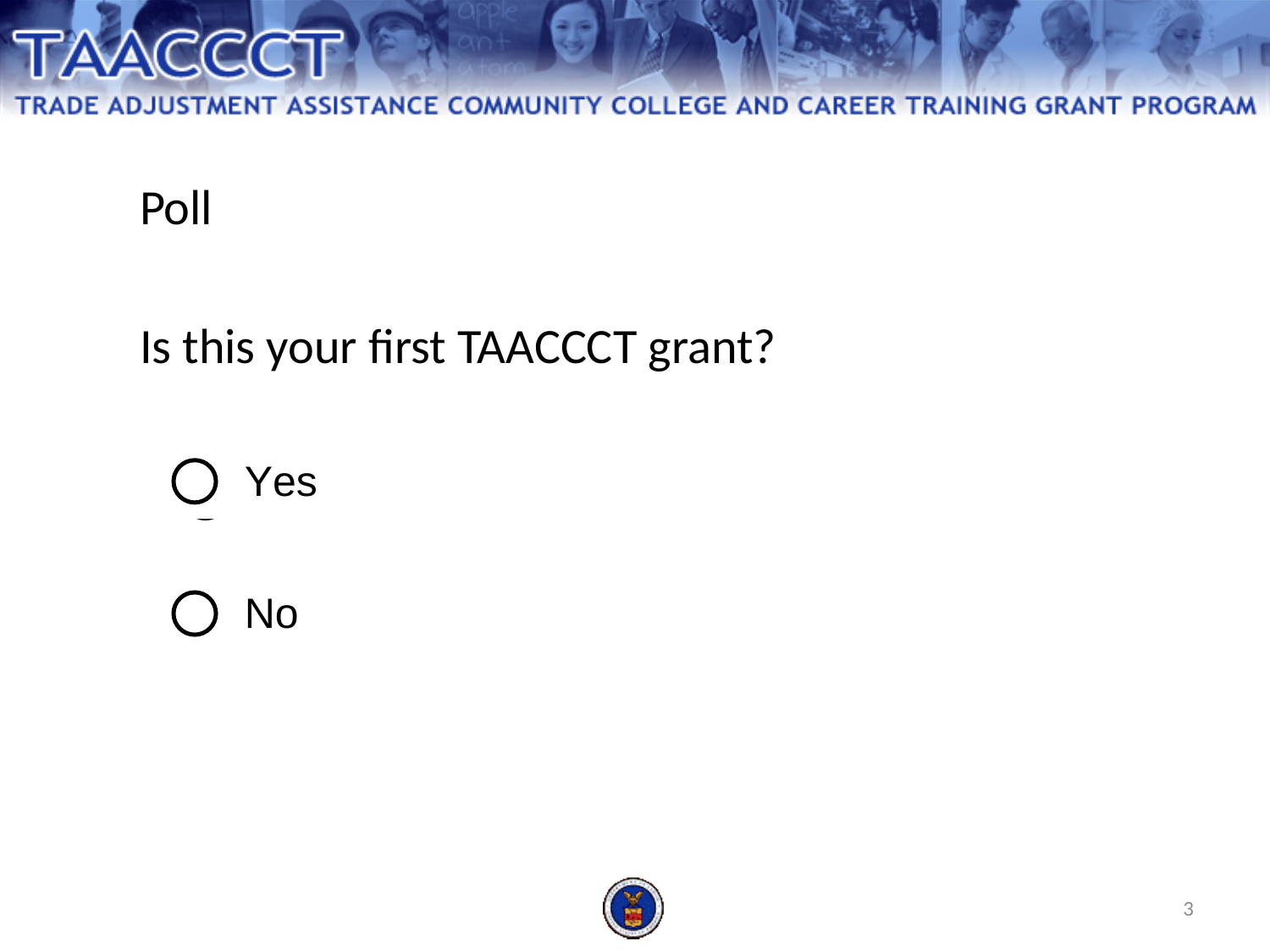

Poll

Is this your first TAACCCT grant?

3